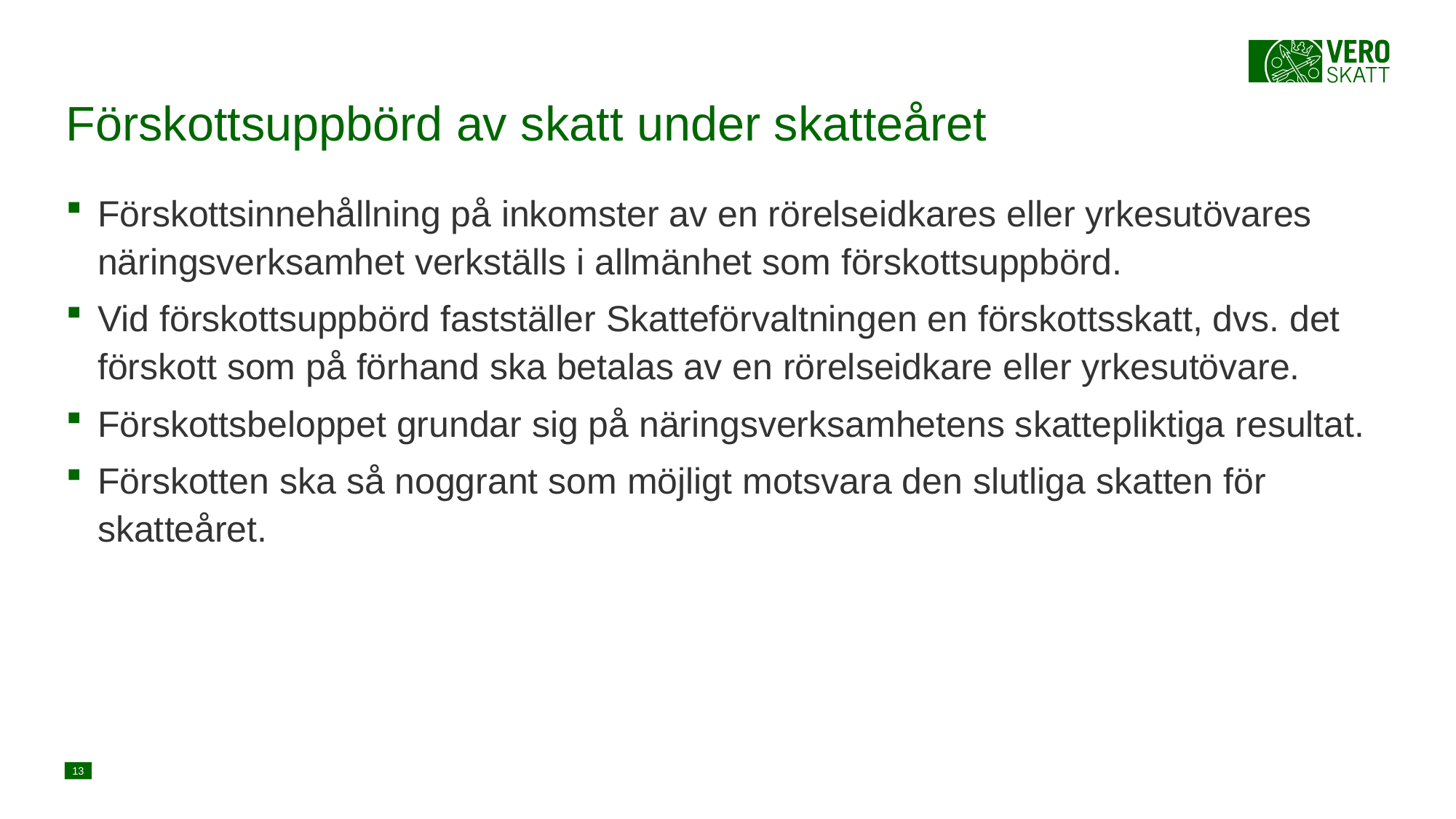

# Förskottsuppbörd av skatt under skatteåret
Förskottsinnehållning på inkomster av en rörelseidkares eller yrkesutövares näringsverksamhet verkställs i allmänhet som förskottsuppbörd.
Vid förskottsuppbörd fastställer Skatteförvaltningen en förskottsskatt, dvs. det förskott som på förhand ska betalas av en rörelseidkare eller yrkesutövare.
Förskottsbeloppet grundar sig på näringsverksamhetens skattepliktiga resultat.
Förskotten ska så noggrant som möjligt motsvara den slutliga skatten för skatteåret.

13